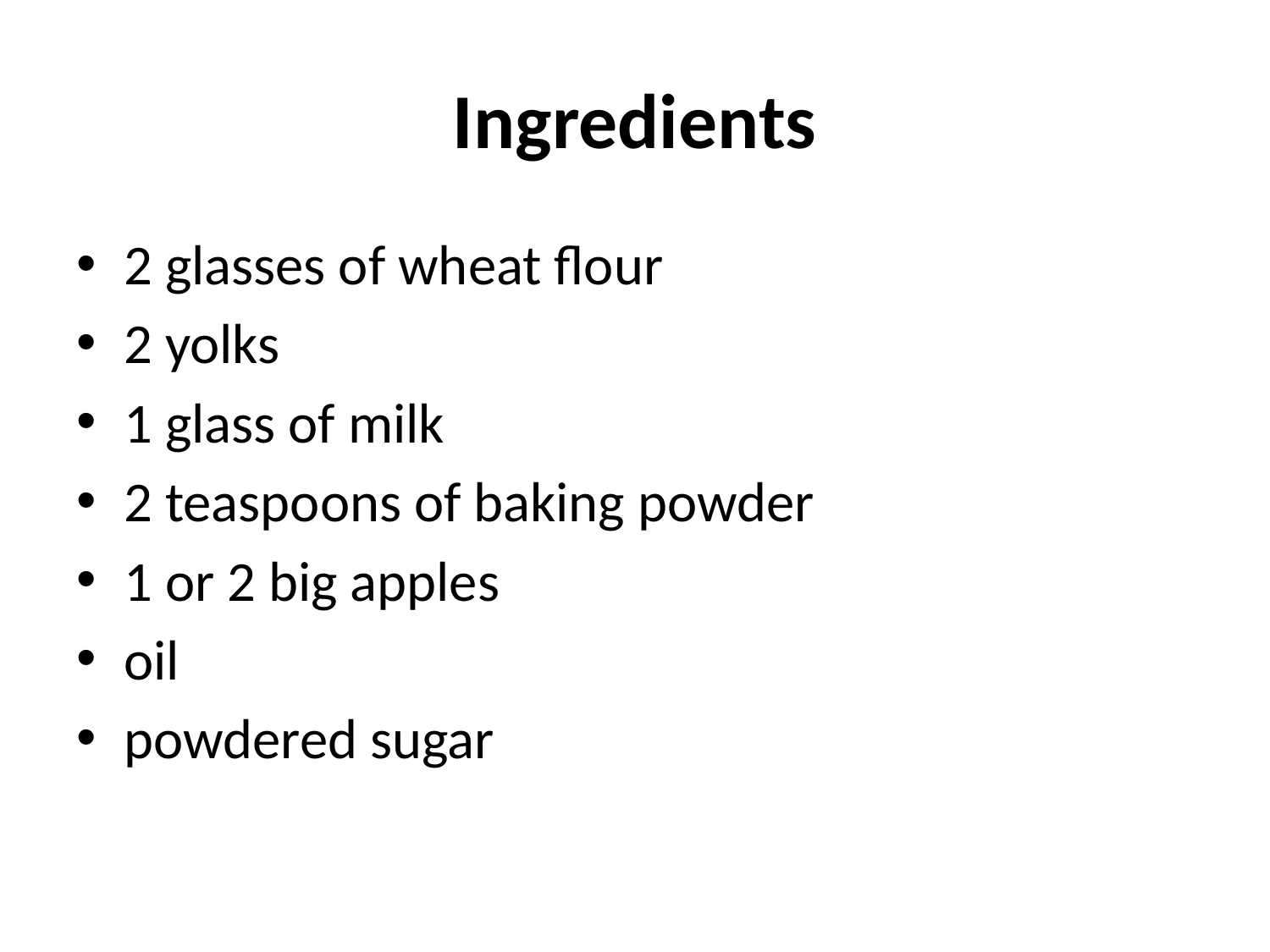

# Ingredients
2 glasses of wheat flour
2 yolks
1 glass of milk
2 teaspoons of baking powder
1 or 2 big apples
oil
powdered sugar